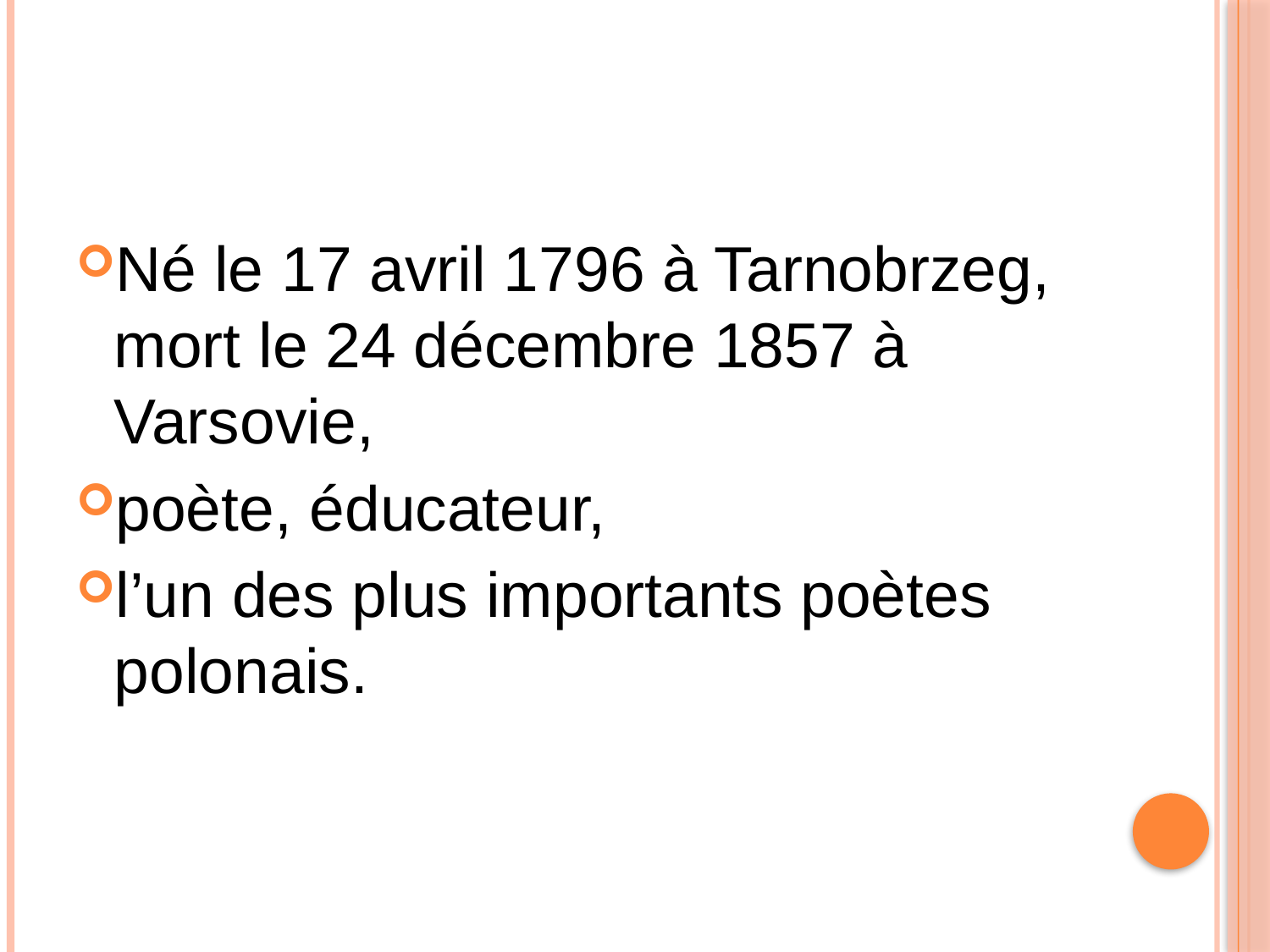

Né le 17 avril 1796 à Tarnobrzeg, mort le 24 décembre 1857 à Varsovie,
poète, éducateur,
l’un des plus importants poètes polonais.